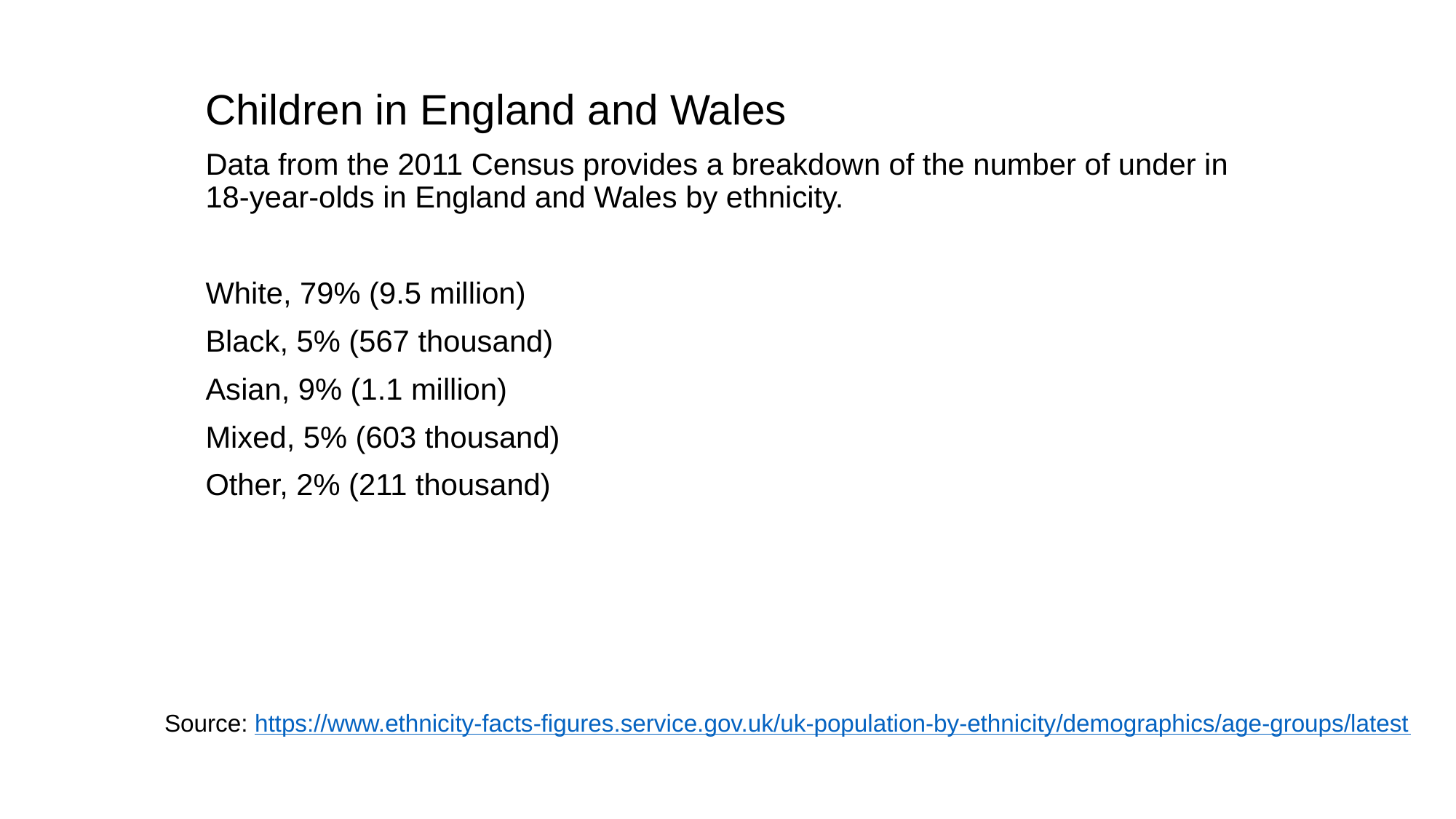

Children in England and Wales
Data from the 2011 Census provides a breakdown of the number of under in 18-year-olds in England and Wales by ethnicity.

White, 79% (9.5 million)
Black, 5% (567 thousand)
Asian, 9% (1.1 million)
Mixed, 5% (603 thousand)
Other, 2% (211 thousand)
Source: https://www.ethnicity-facts-figures.service.gov.uk/uk-population-by-ethnicity/demographics/age-groups/latest